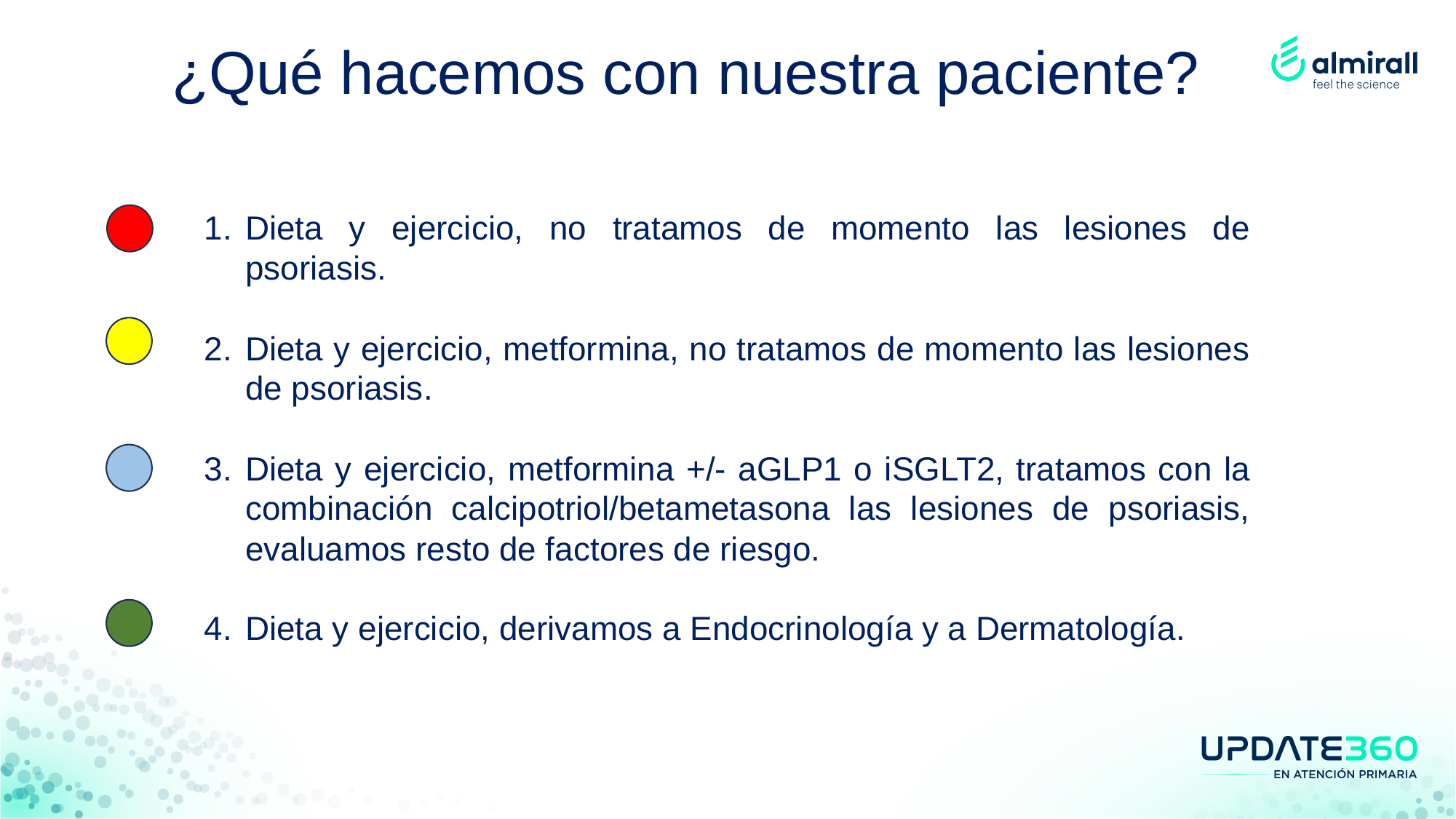

¿Qué hacemos con nuestra paciente?

Dieta y ejercicio, no tratamos de momento las lesiones de psoriasis.

Dieta y ejercicio, metformina, no tratamos de momento las lesiones de psoriasis.

Dieta y ejercicio, metformina +/- aGLP1 o iSGLT2, tratamos con la combinación calcipotriol/betametasona las lesiones de psoriasis, evaluamos resto de factores de riesgo.

Dieta y ejercicio, derivamos a Endocrinología y a Dermatología.